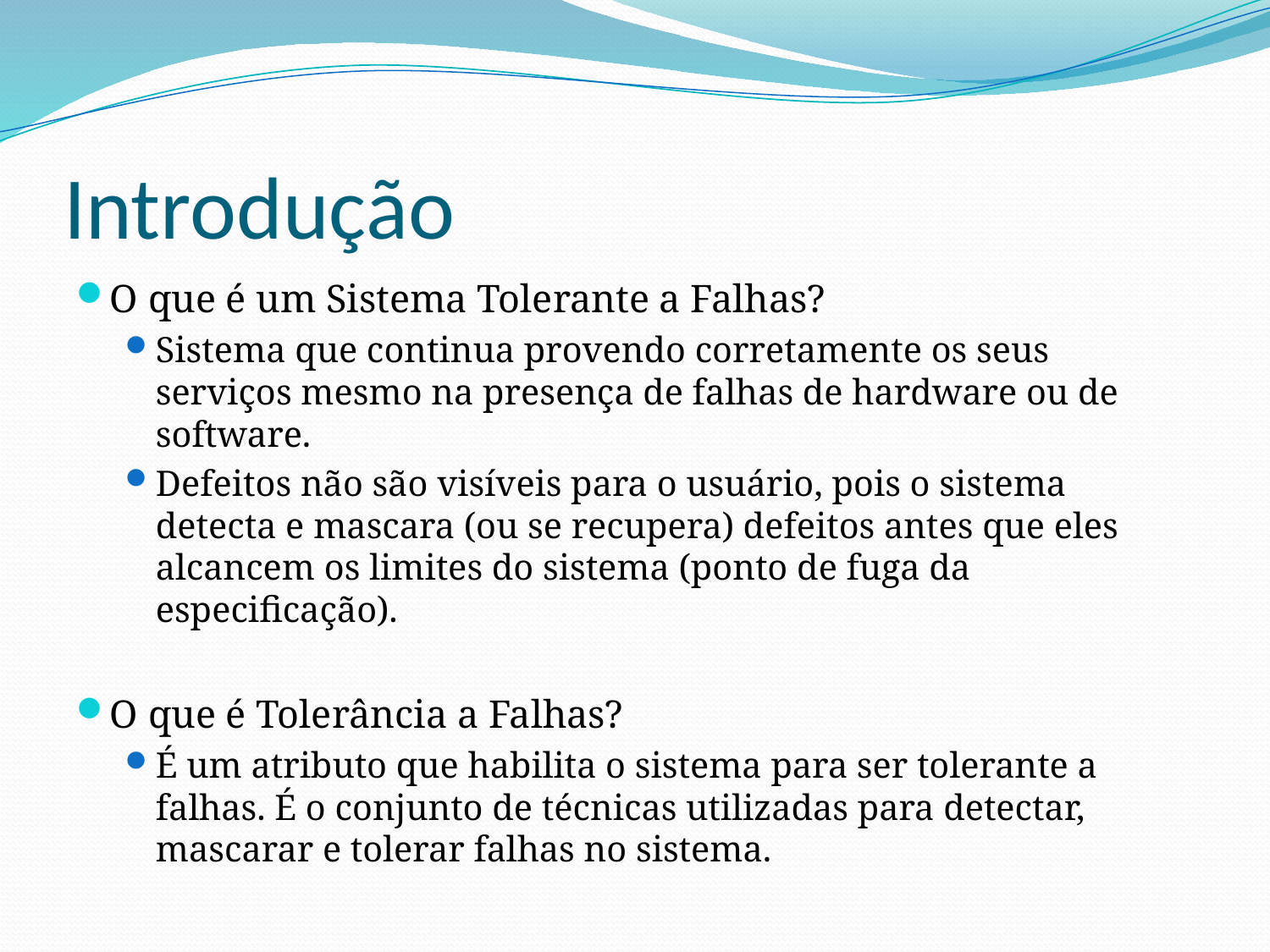

# Introdução
O que é um Sistema Tolerante a Falhas?
Sistema que continua provendo corretamente os seus serviços mesmo na presença de falhas de hardware ou de software.
Defeitos não são visíveis para o usuário, pois o sistema detecta e mascara (ou se recupera) defeitos antes que eles alcancem os limites do sistema (ponto de fuga da especificação).

O que é Tolerância a Falhas?
É um atributo que habilita o sistema para ser tolerante a falhas. É o conjunto de técnicas utilizadas para detectar, mascarar e tolerar falhas no sistema.